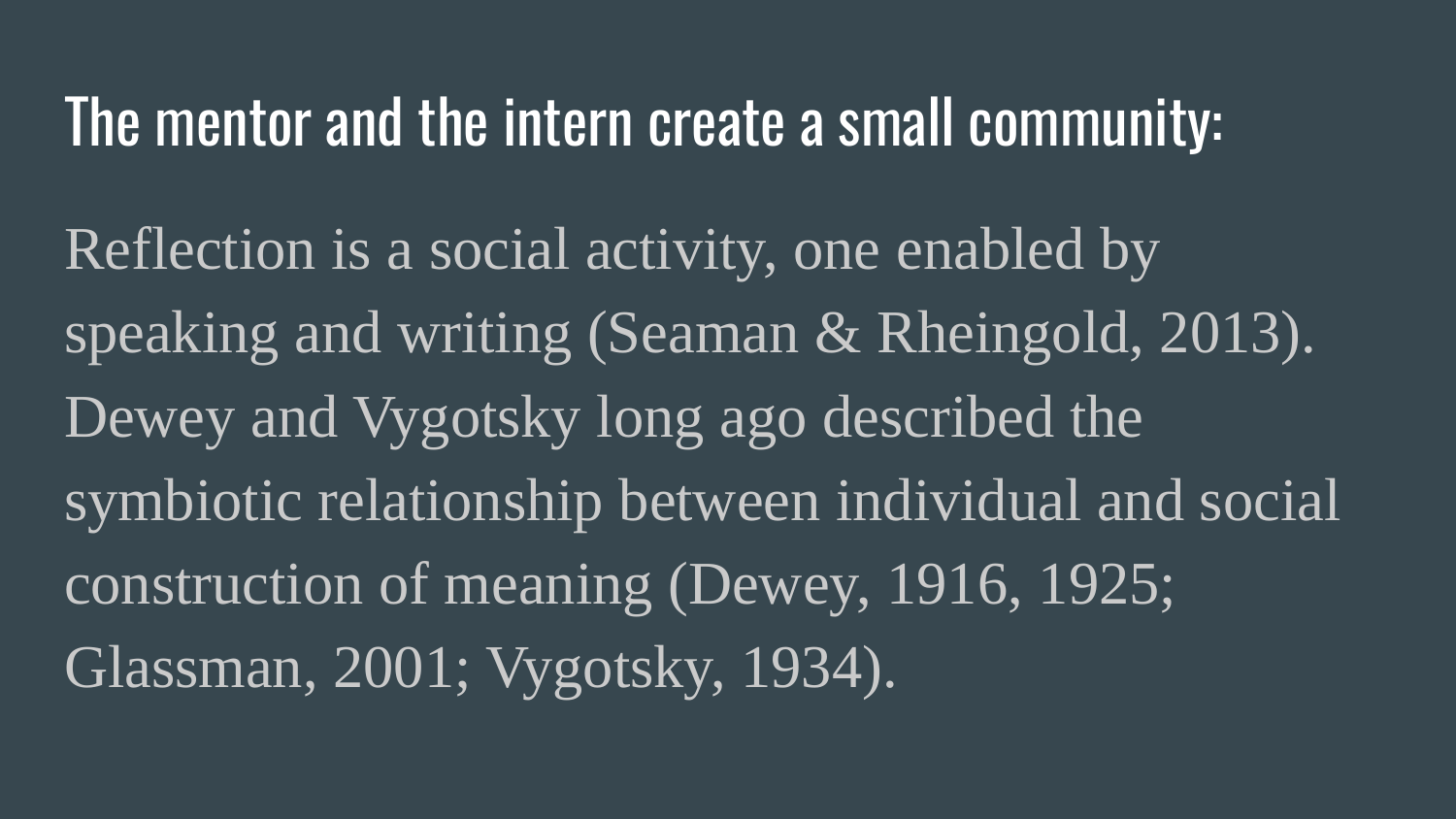

# The mentor and the intern create a small community:
Reflection is a social activity, one enabled by speaking and writing (Seaman & Rheingold, 2013). Dewey and Vygotsky long ago described the symbiotic relationship between individual and social construction of meaning (Dewey, 1916, 1925; Glassman, 2001; Vygotsky, 1934).